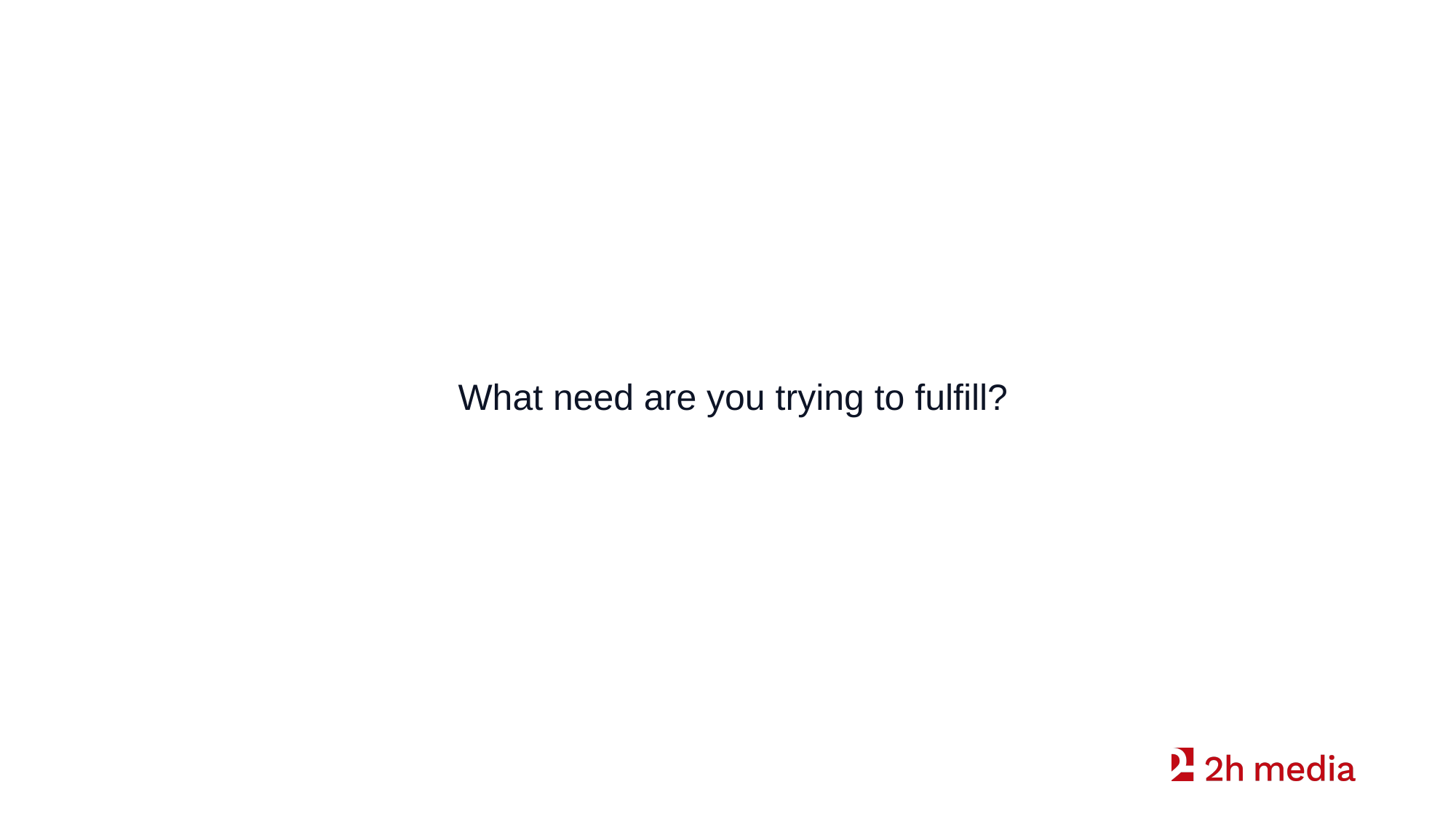

What need are you trying to fulfill?